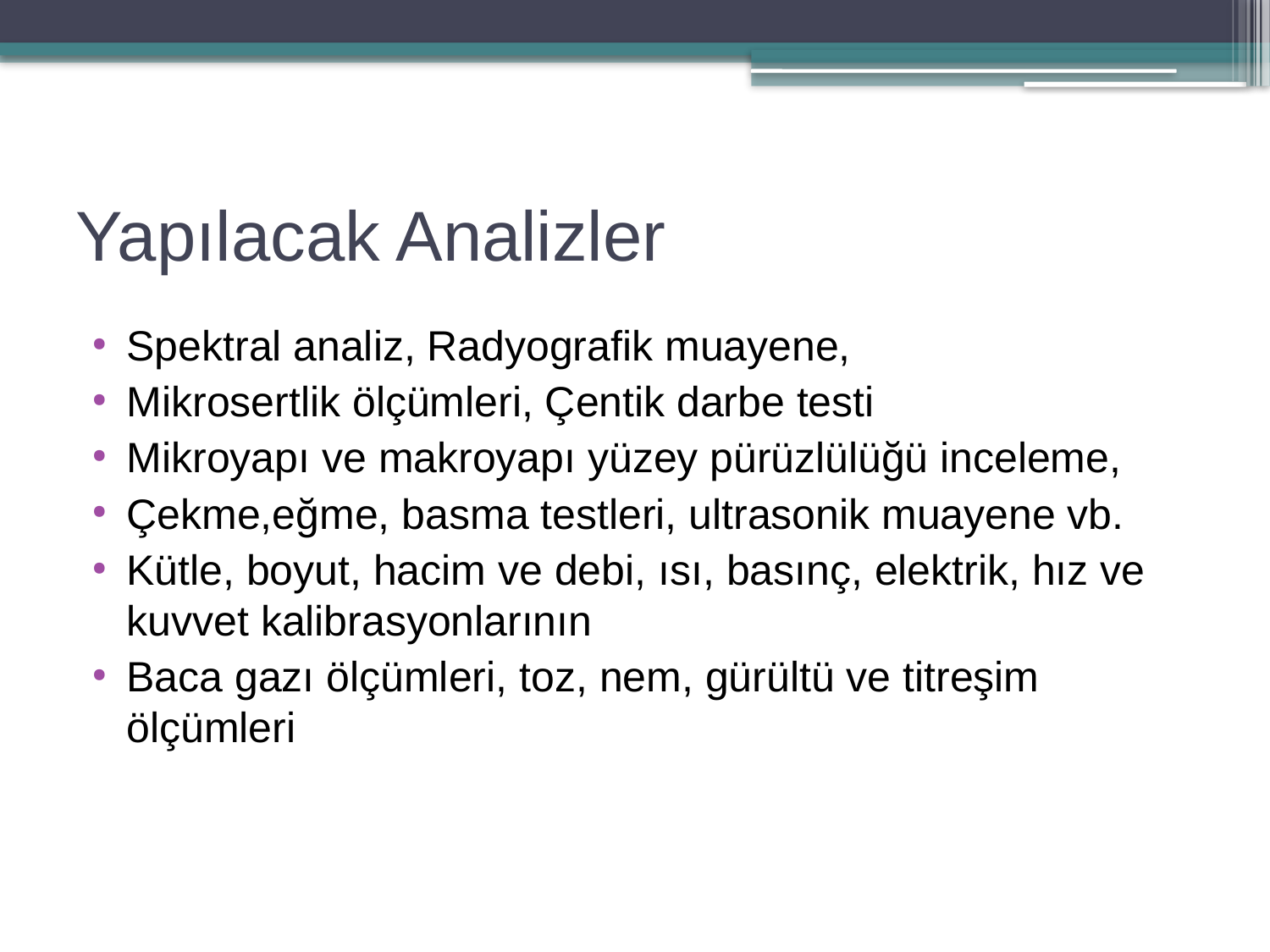

# Yapılacak Analizler
Spektral analiz, Radyografik muayene,
Mikrosertlik ölçümleri, Çentik darbe testi
Mikroyapı ve makroyapı yüzey pürüzlülüğü inceleme,
Çekme,eğme, basma testleri, ultrasonik muayene vb.
Kütle, boyut, hacim ve debi, ısı, basınç, elektrik, hız ve kuvvet kalibrasyonlarının
Baca gazı ölçümleri, toz, nem, gürültü ve titreşim ölçümleri